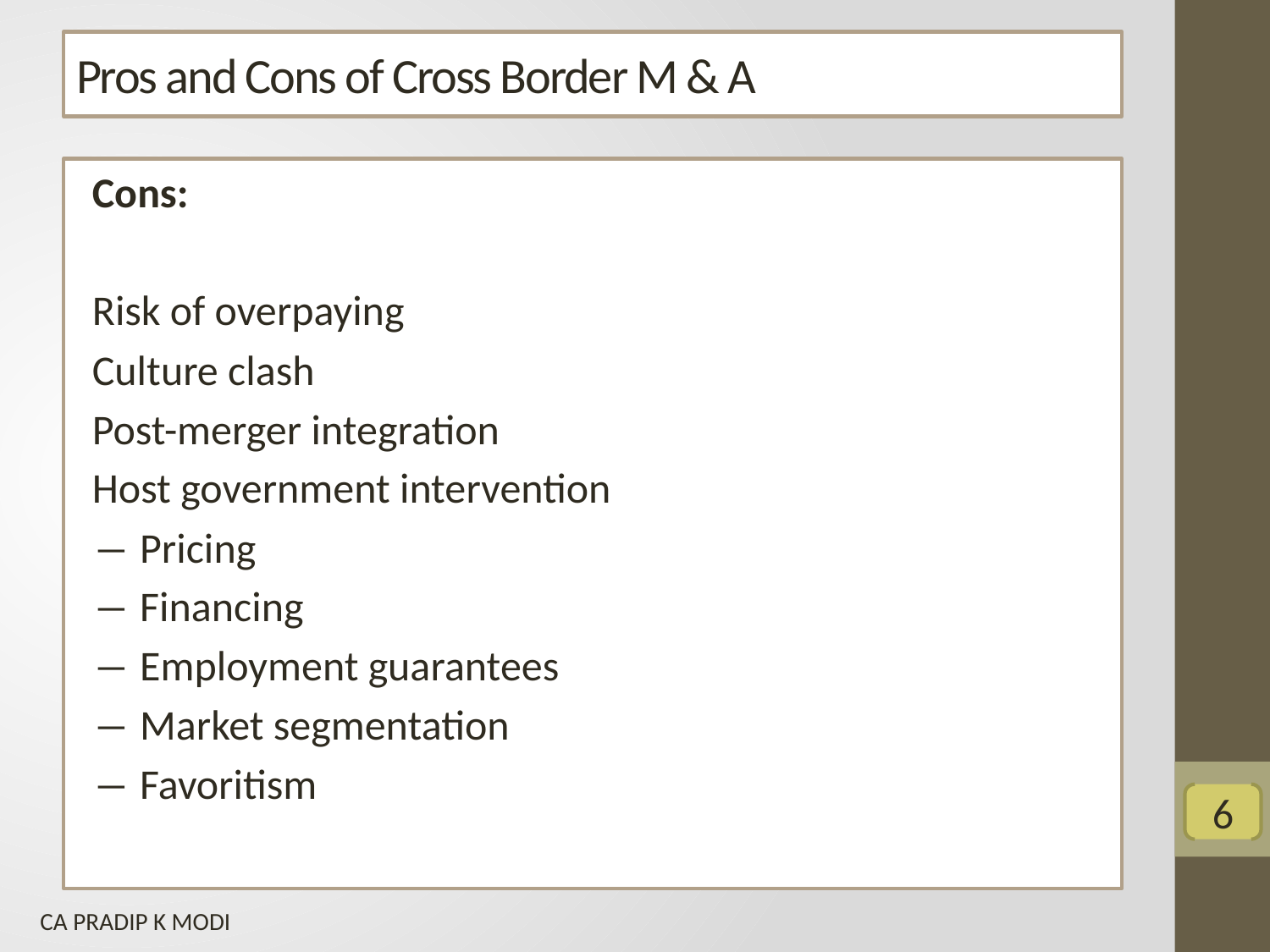

# Pros and Cons of Cross Border M & A
Cons:

Risk of overpaying
Culture clash
Post-merger integration
Host government intervention
― Pricing
― Financing
― Employment guarantees
― Market segmentation
― Favoritism
6
     CA PRADIP K MODI